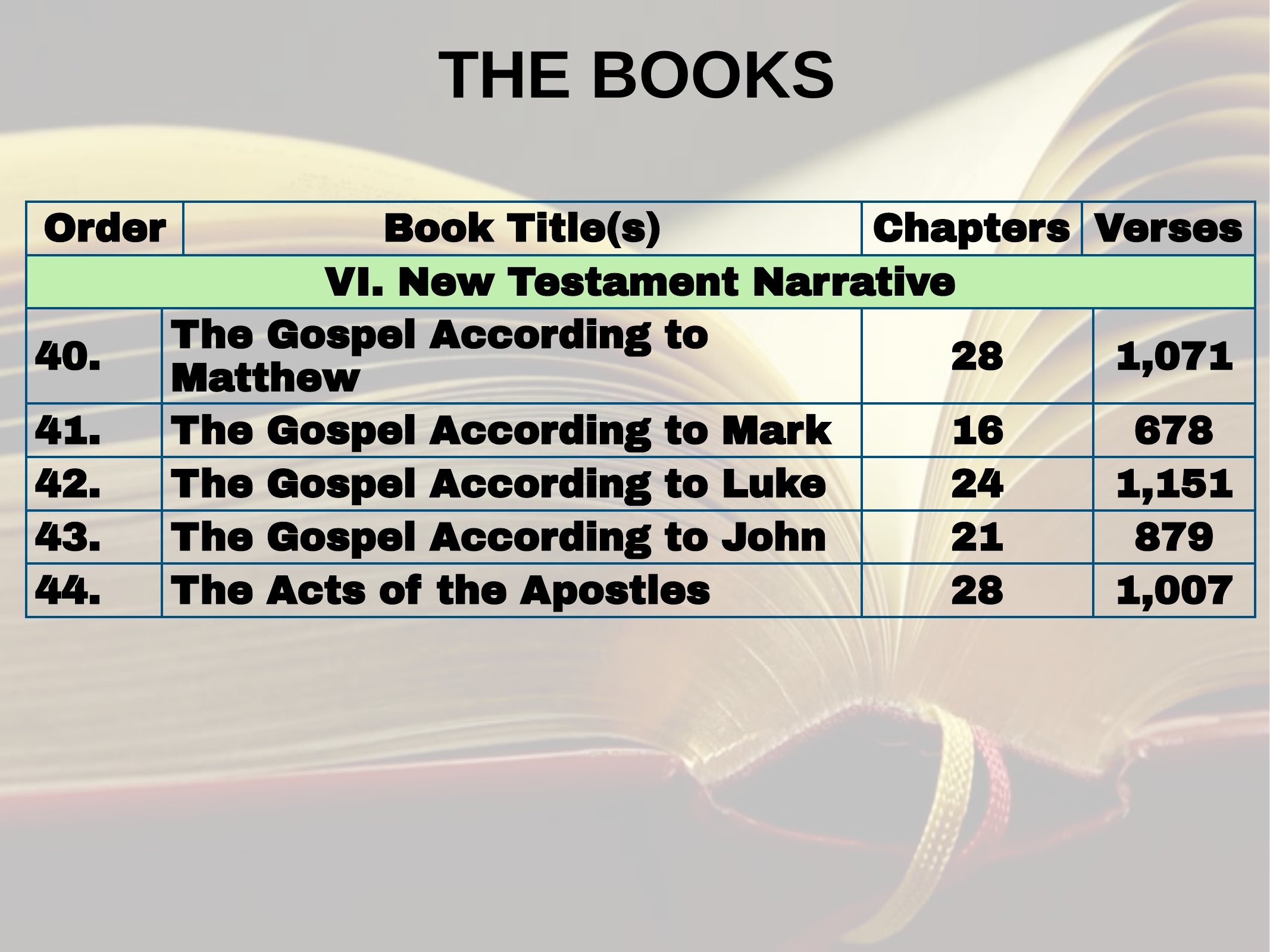

# THE BOOKS
| Order |  | Book Title(s) | Chapters | Verses | Verses |
| --- | --- | --- | --- | --- | --- |
| VI. New Testament Narrative |  |  |  |  |  |
| 40. | The Gospel According to Matthew | The Gospel According to Matthew | 28 |  | 1,071 |
| 41. | The Gospel According to Mark | The Gospel According to Mark | 16 |  | 678 |
| 42. | The Gospel According to Luke | The Gospel According to Luke | 24 |  | 1,151 |
| 43. | The Gospel According to John | The Gospel According to John | 21 |  | 879 |
| 44. | The Acts of the Apostles | The Acts of the Apostles | 28 |  | 1,007 |